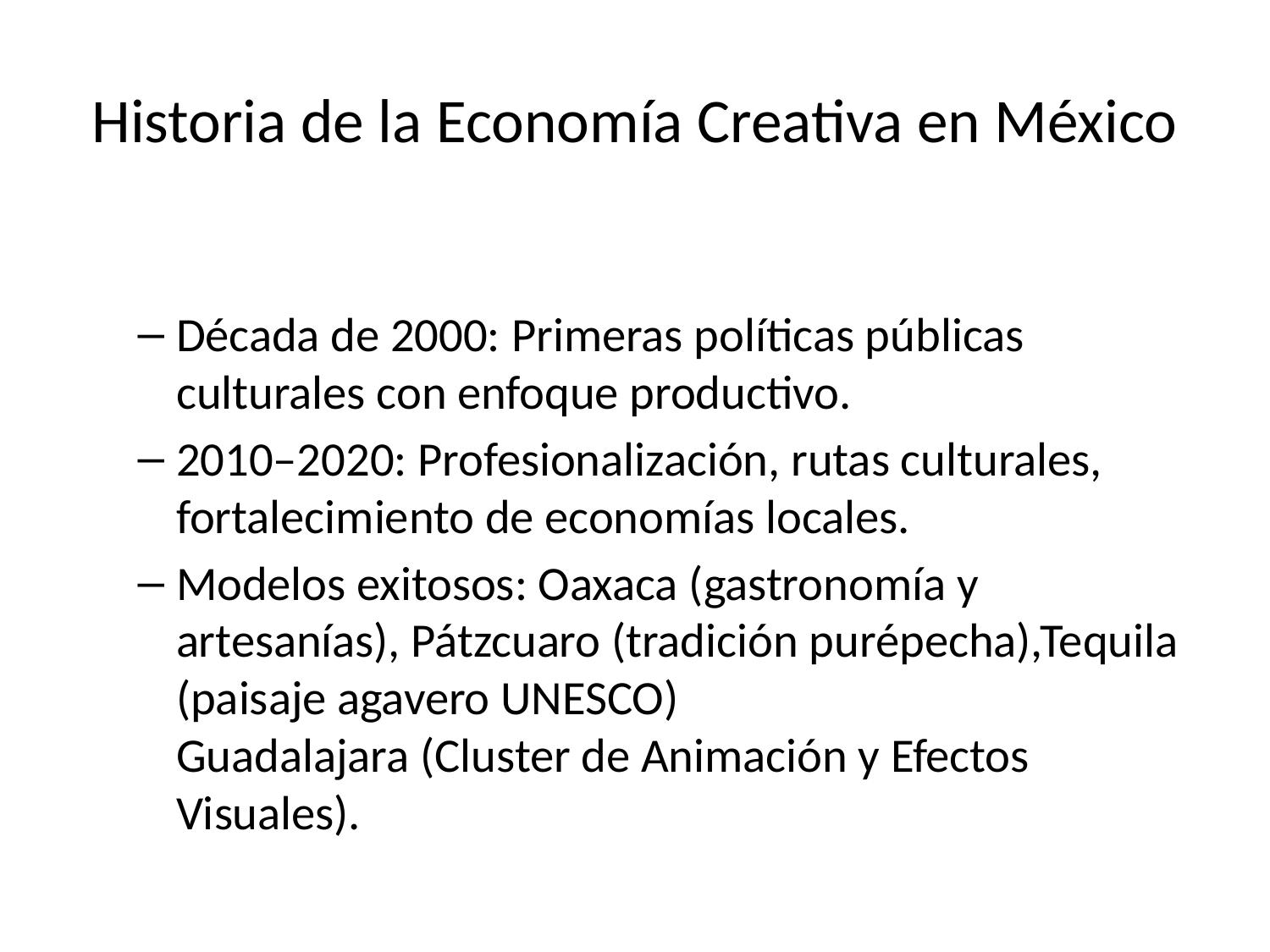

# Historia de la Economía Creativa en México

Década de 2000: Primeras políticas públicas culturales con enfoque productivo.
2010–2020: Profesionalización, rutas culturales, fortalecimiento de economías locales.
Modelos exitosos: Oaxaca (gastronomía y artesanías), Pátzcuaro (tradición purépecha),Tequila (paisaje agavero UNESCO)
Guadalajara (Cluster de Animación y Efectos Visuales).